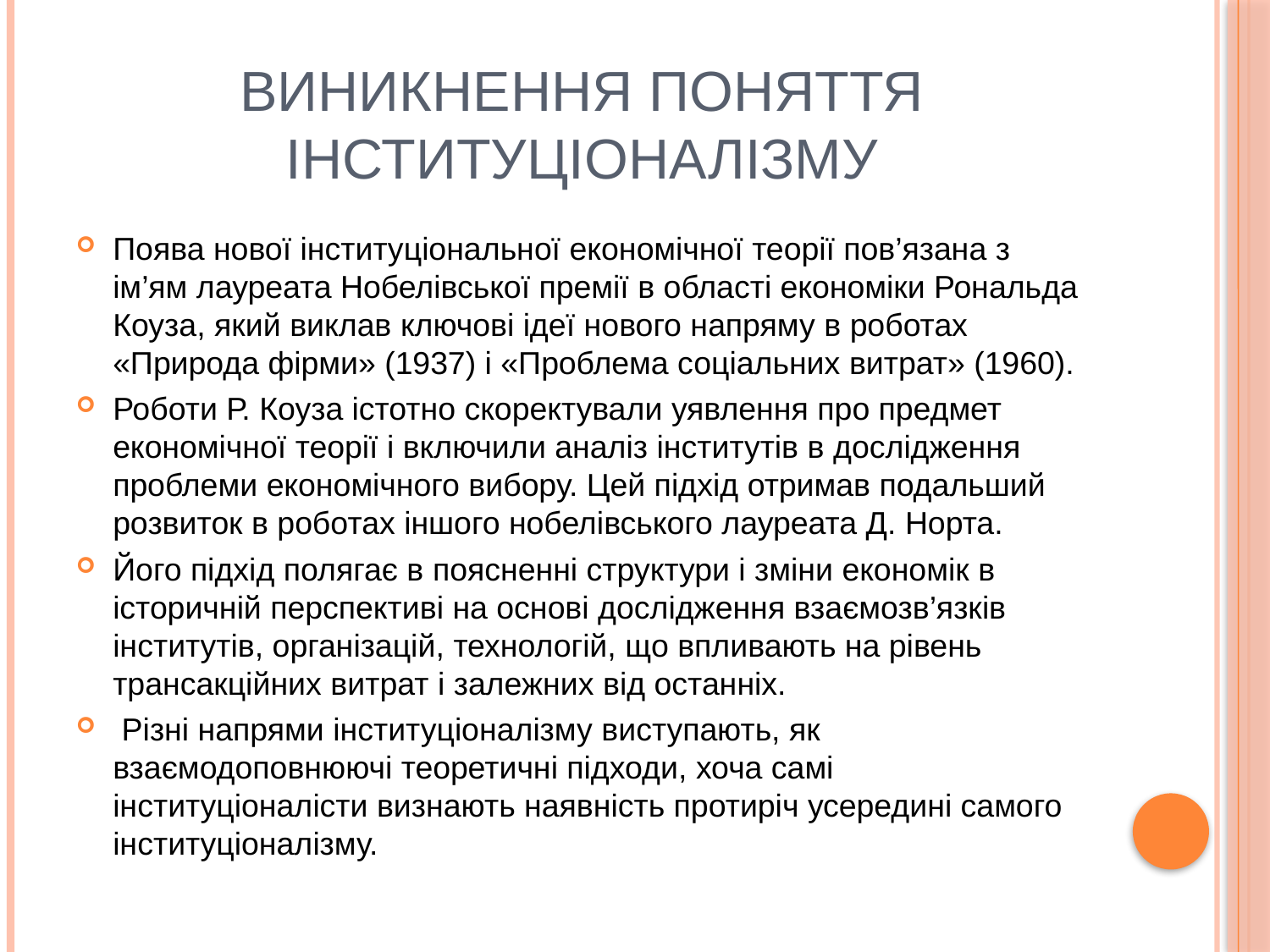

# Виникнення поняття інституціоналізму
Поява нової інституціональної економічної теорії пов’язана з ім’ям лауреата Нобелівської премії в області економіки Рональда Коуза, який виклав ключові ідеї нового напряму в роботах «Природа фірми» (1937) і «Проблема соціальних витрат» (1960).
Роботи Р. Коуза істотно скоректували уявлення про предмет економічної теорії і включили аналіз інститутів в дослідження проблеми економічного вибору. Цей підхід отримав подальший розвиток в роботах іншого нобелівського лауреата Д. Норта.
Його підхід полягає в поясненні структури і зміни економік в історичній перспективі на основі дослідження взаємозв’язків інститутів, організацій, технологій, що впливають на рівень трансакційних витрат і залежних від останніх.
 Різні напрями інституціоналізму виступають, як взаємодоповнюючі теоретичні підходи, хоча самі інституціоналісти визнають наявність протиріч усередині самого інституціоналізму.